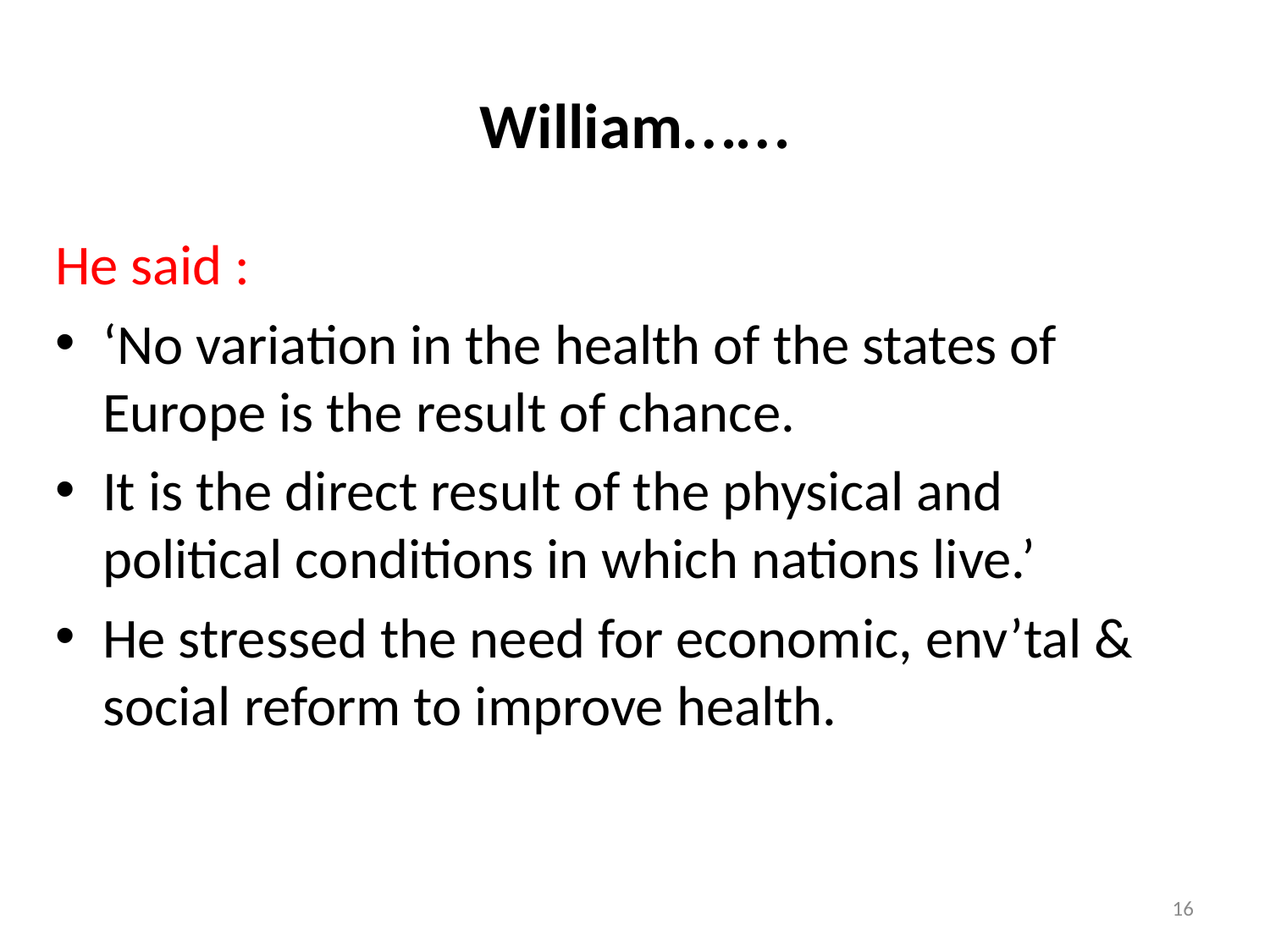

# William……
He said :
‘No variation in the health of the states of Europe is the result of chance.
It is the direct result of the physical and  political conditions in which nations live.’
He stressed the need for economic, env’tal & social reform to improve health.
16